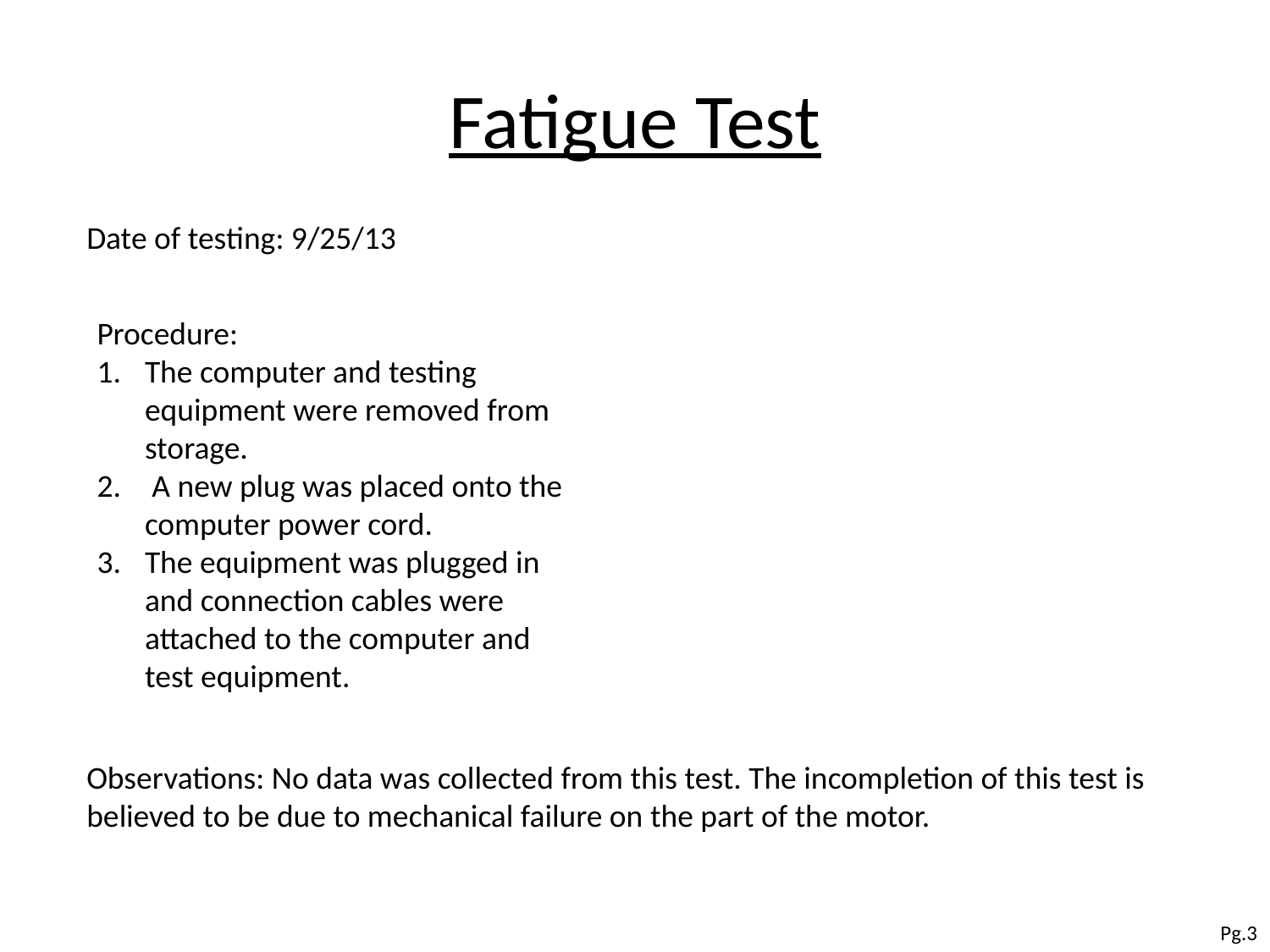

# Fatigue Test
Date of testing: 9/25/13
Procedure:
The computer and testing equipment were removed from storage.
 A new plug was placed onto the computer power cord.
The equipment was plugged in and connection cables were attached to the computer and test equipment.
Observations: No data was collected from this test. The incompletion of this test is believed to be due to mechanical failure on the part of the motor.
Pg.3